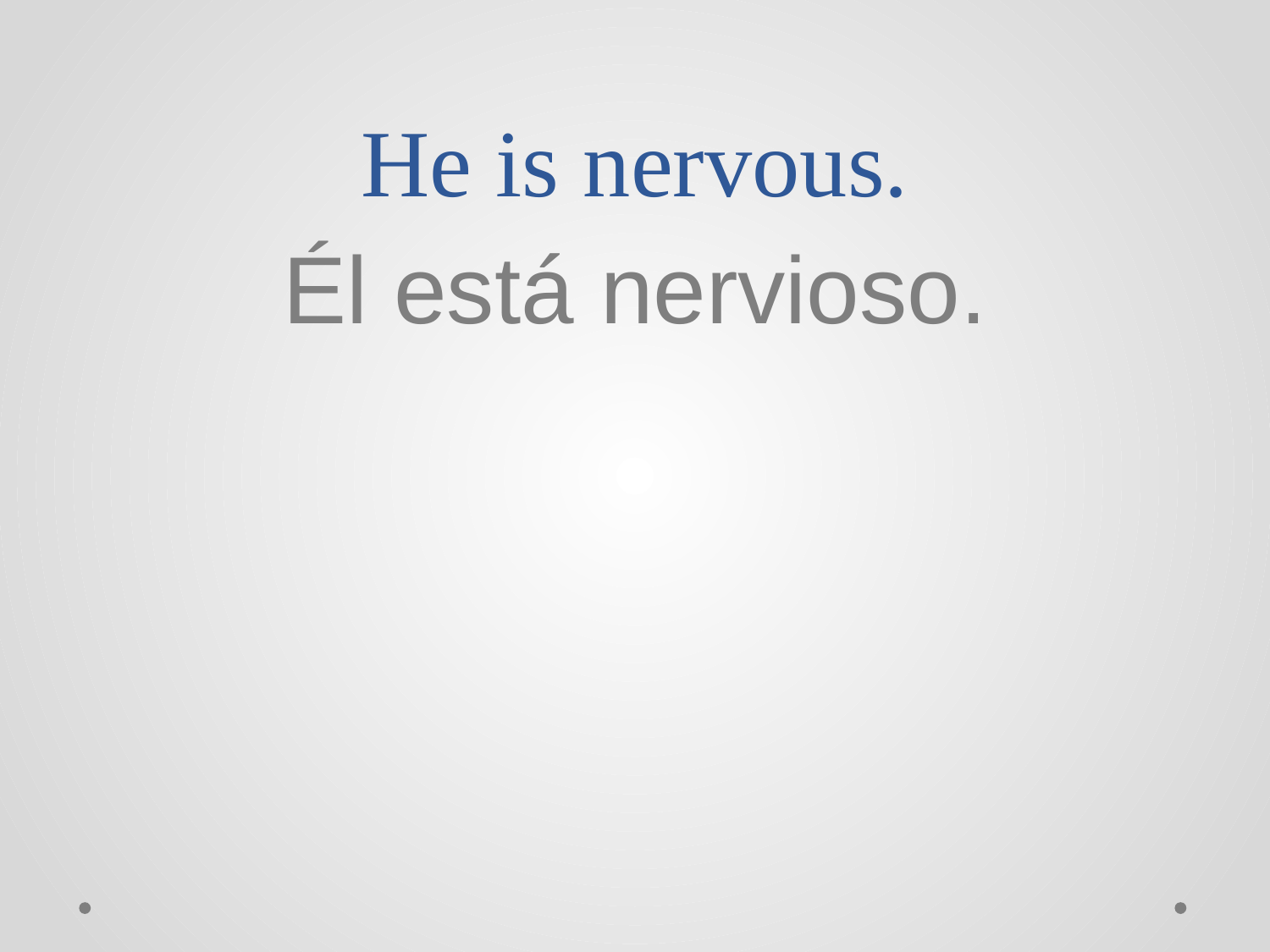

# He is nervous.
Él está nervioso.